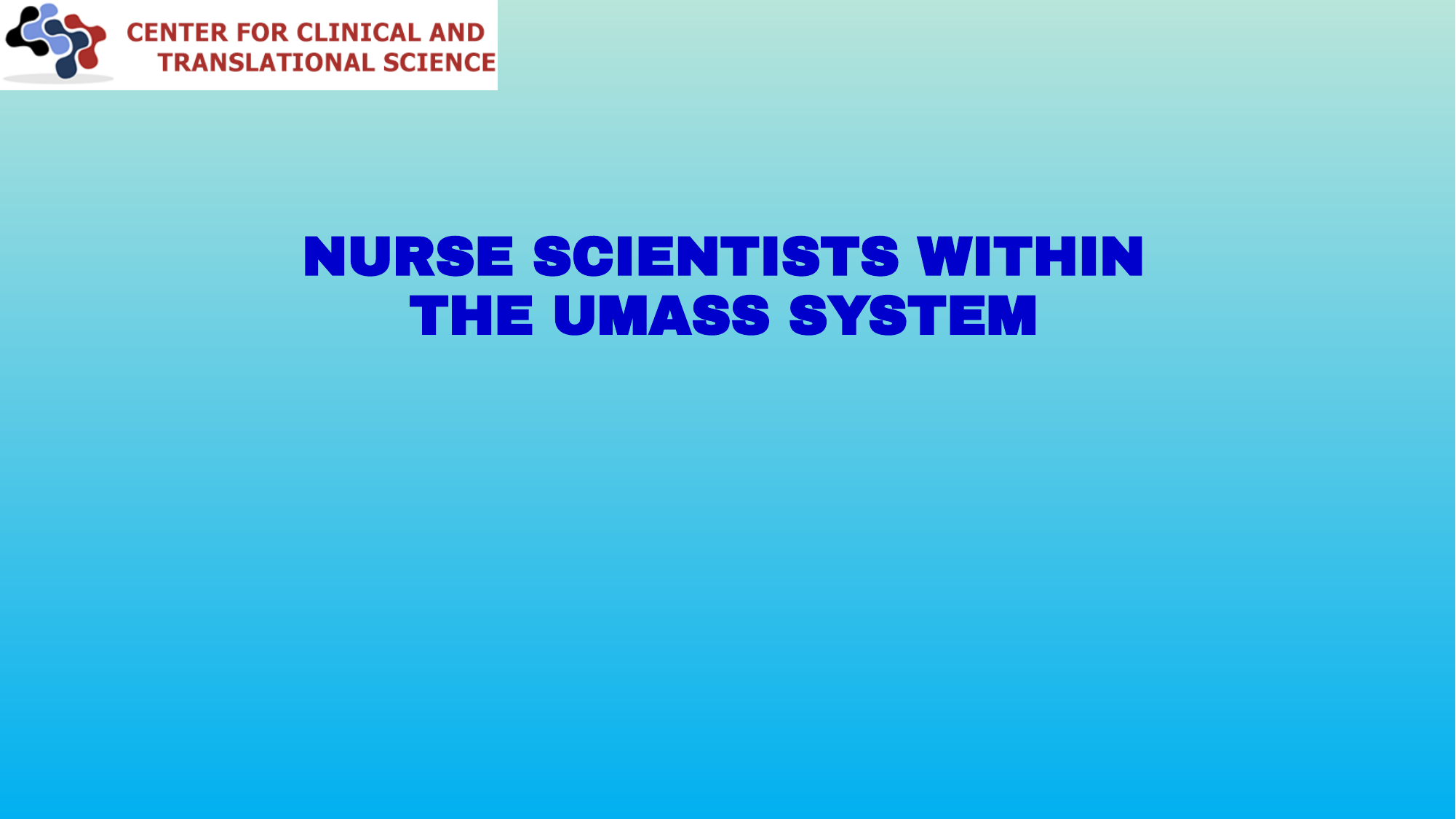

# Nurse Scientists within the Umass System